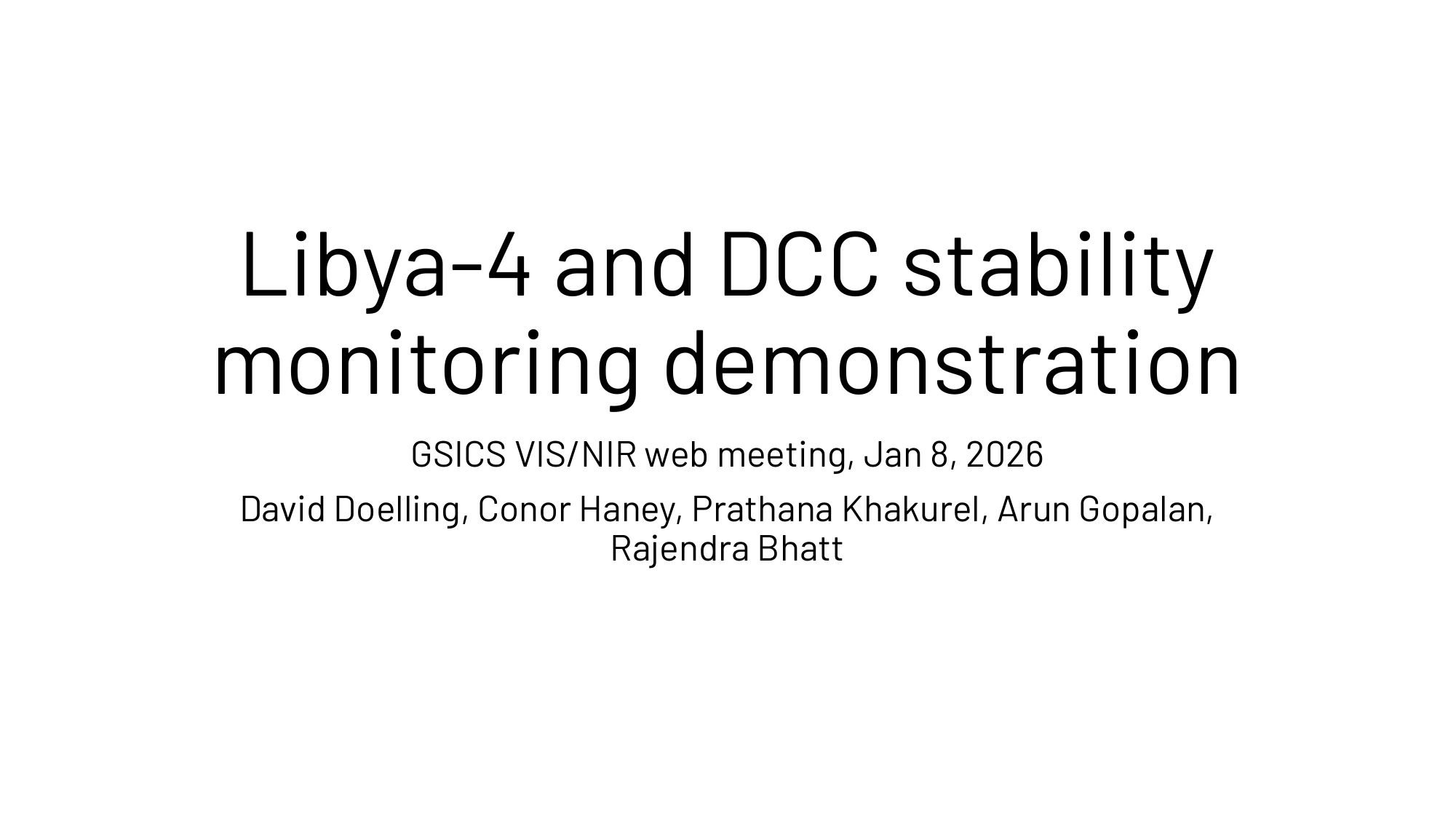

# Libya-4 and DCC stability monitoring demonstration
GSICS VIS/NIR web meeting, Jan 8, 2026
David Doelling, Conor Haney, Prathana Khakurel, Arun Gopalan, Rajendra Bhatt